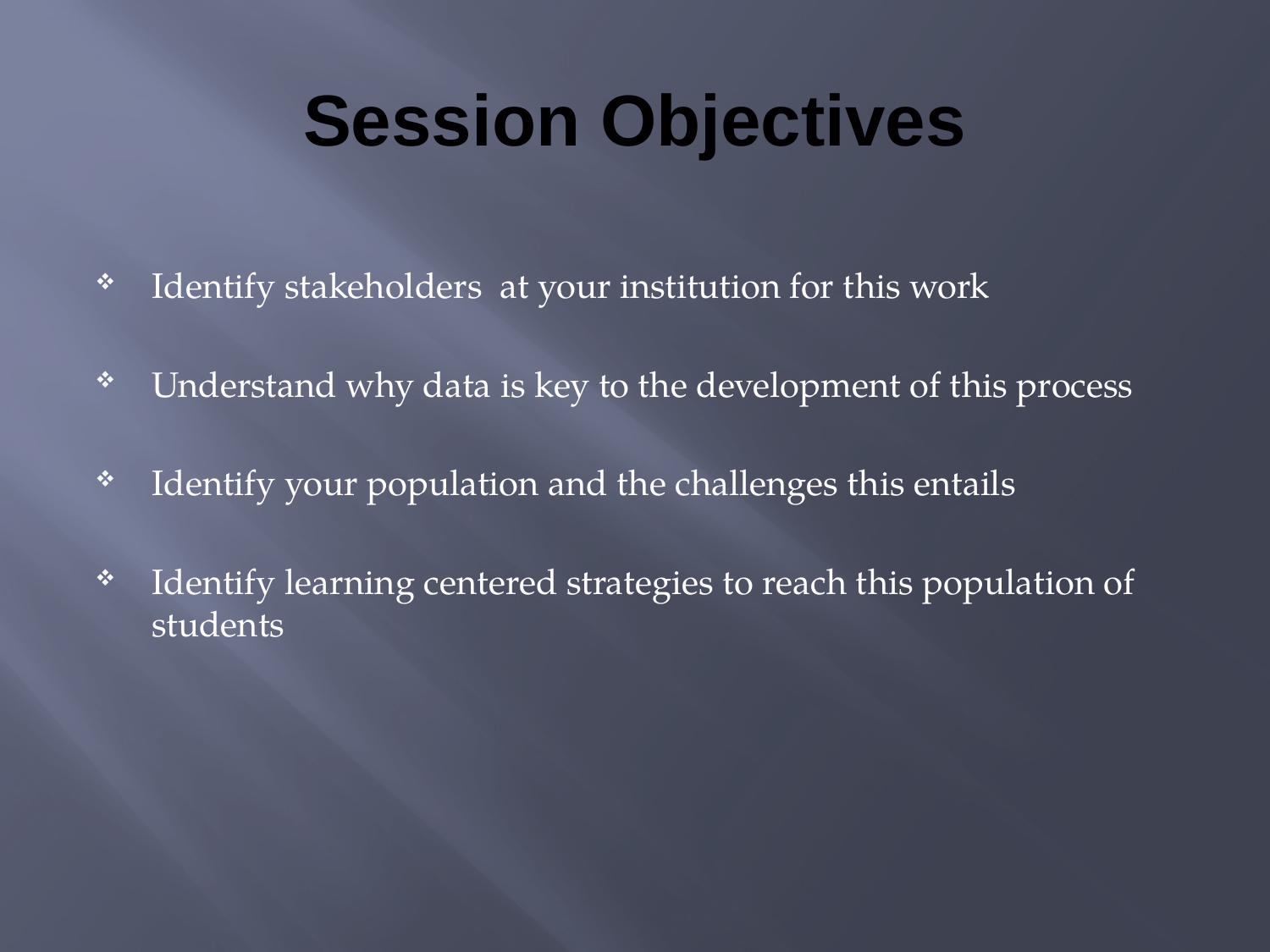

# Session Objectives

Identify stakeholders  at your institution for this work

Understand why data is key to the development of this process

Identify your population and the challenges this entails

Identify learning centered strategies to reach this population of students